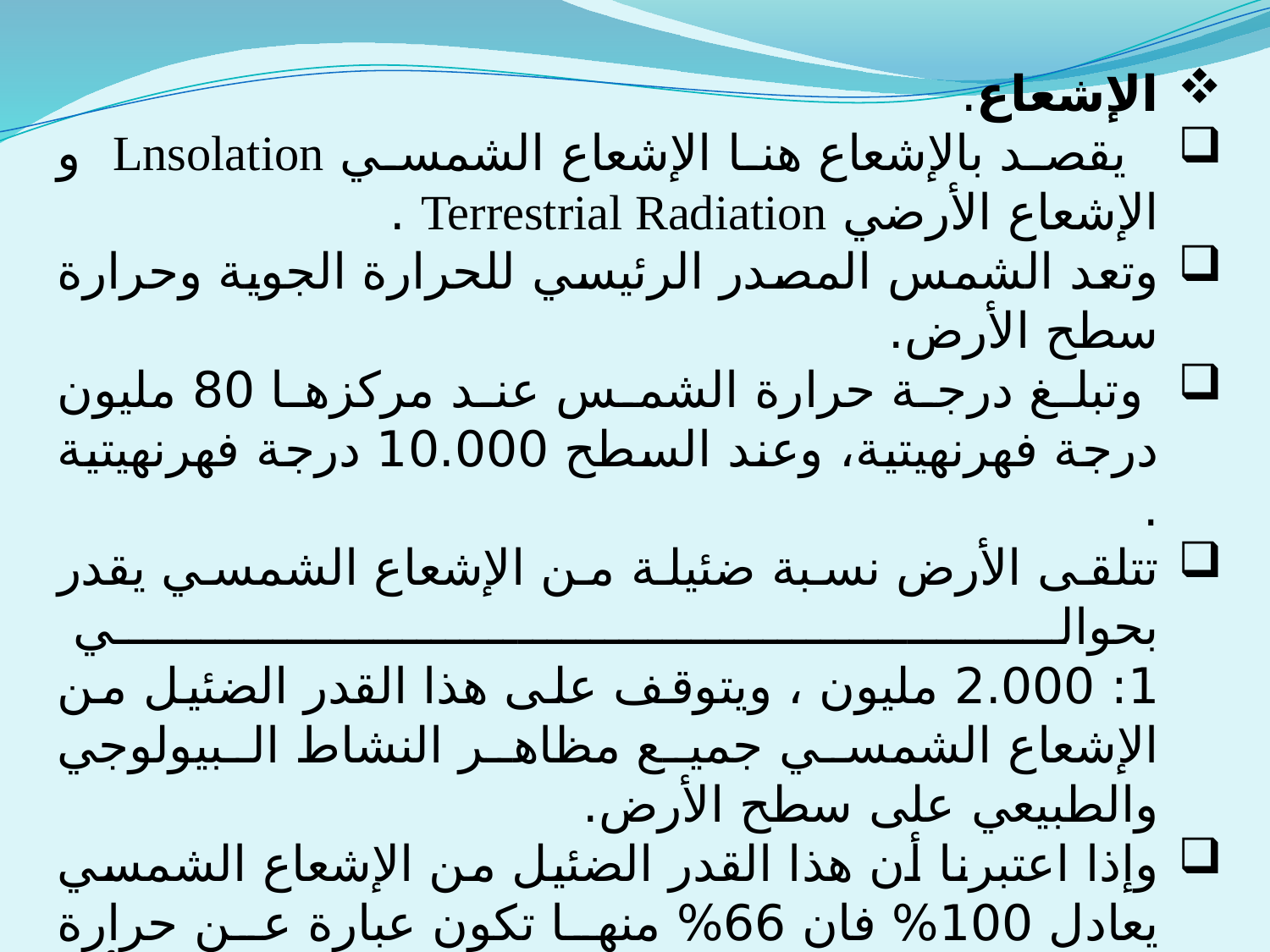

الإشعاع.
  يقصد بالإشعاع هنا الإشعاع الشمسي Lnsolation  و الإشعاع الأرضي Terrestrial Radiation .
وتعد الشمس المصدر الرئيسي للحرارة الجوية وحرارة سطح الأرض.
 وتبلغ درجة حرارة الشمس عند مركزها 80 مليون درجة فهرنهيتية، وعند السطح 10.000 درجة فهرنهيتية .
تتلقى الأرض نسبة ضئيلة من الإشعاع الشمسي يقدر بحوالي
1: 2.000 مليون ، ويتوقف على هذا القدر الضئيل من الإشعاع الشمسي جميع مظاهر النشاط البيولوجي والطبيعي على سطح الأرض.
وإذا اعتبرنا أن هذا القدر الضئيل من الإشعاع الشمسي يعادل 100% فان 66% منها تكون عبارة عن حرارة مكتسبة تصل إلي سطح الأرض وغلافها الجوي ، وأن 34% منها يرتد إلي الفضاء الخارجي .